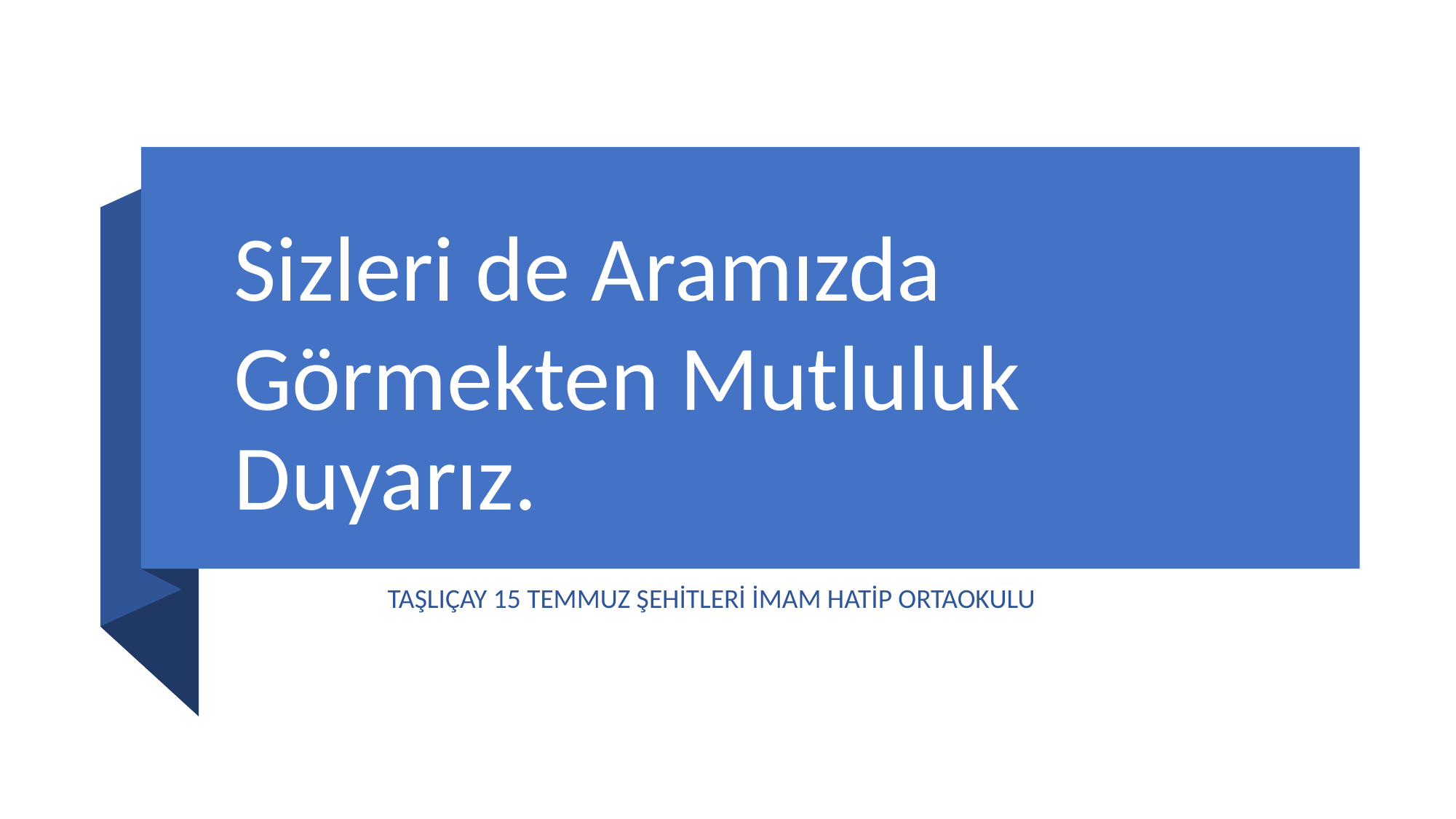

Sizleri de Aramızda
Görmekten Mutluluk Duyarız.

TAŞLIÇAY 15 TEMMUZ ŞEHİTLERİ İMAM HATİP ORTAOKULU